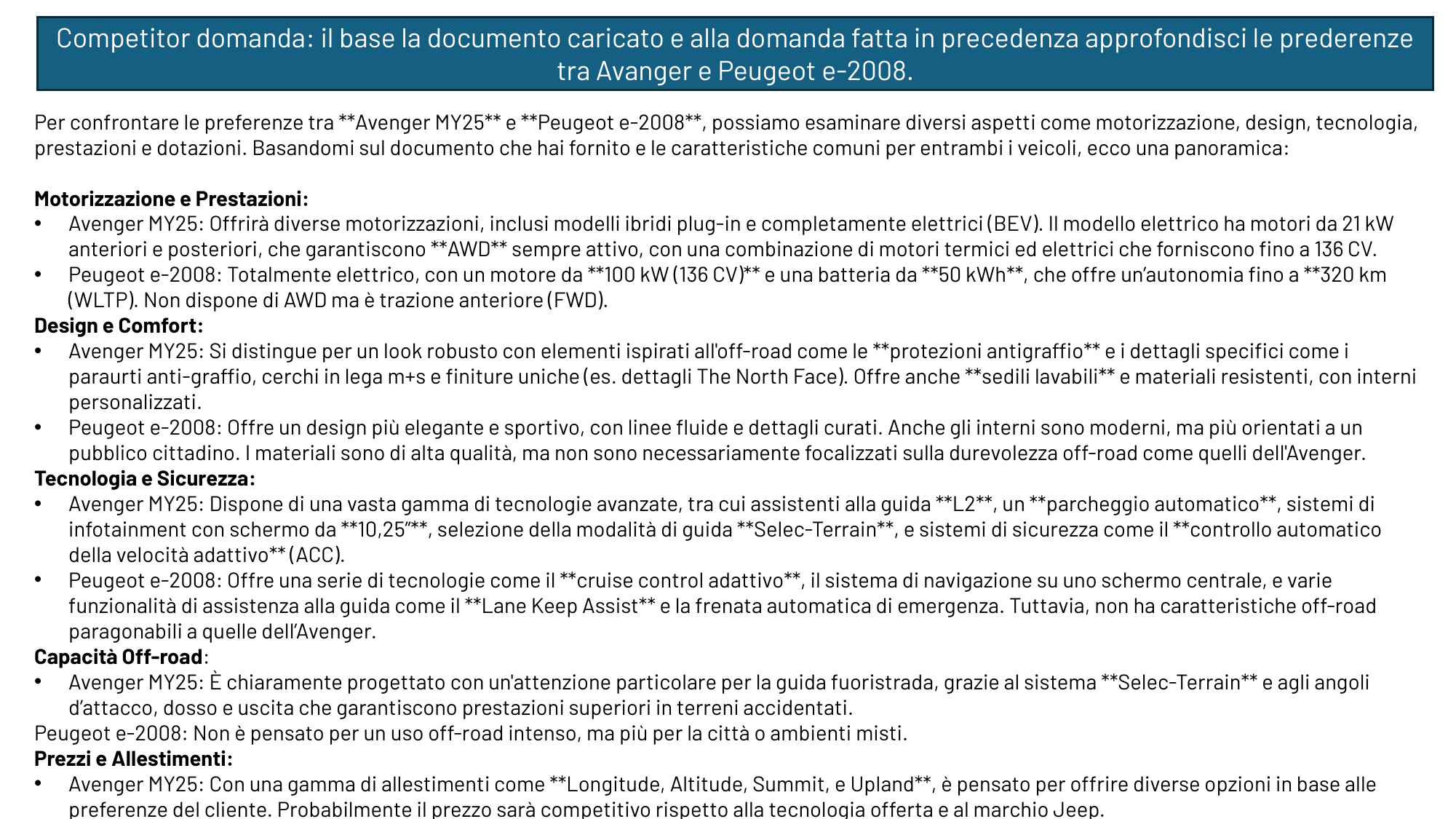

Competitor domanda: il base la documento caricato e alla domanda fatta in precedenza approfondisci le prederenze tra Avanger e Peugeot e-2008.
Per confrontare le preferenze tra **Avenger MY25** e **Peugeot e-2008**, possiamo esaminare diversi aspetti come motorizzazione, design, tecnologia, prestazioni e dotazioni. Basandomi sul documento che hai fornito e le caratteristiche comuni per entrambi i veicoli, ecco una panoramica:

Motorizzazione e Prestazioni:
Avenger MY25: Offrirà diverse motorizzazioni, inclusi modelli ibridi plug-in e completamente elettrici (BEV). Il modello elettrico ha motori da 21 kW anteriori e posteriori, che garantiscono **AWD** sempre attivo, con una combinazione di motori termici ed elettrici che forniscono fino a 136 CV.
Peugeot e-2008: Totalmente elettrico, con un motore da **100 kW (136 CV)** e una batteria da **50 kWh**, che offre un’autonomia fino a **320 km (WLTP). Non dispone di AWD ma è trazione anteriore (FWD).
Design e Comfort:
Avenger MY25: Si distingue per un look robusto con elementi ispirati all'off-road come le **protezioni antigraffio** e i dettagli specifici come i paraurti anti-graffio, cerchi in lega m+s e finiture uniche (es. dettagli The North Face). Offre anche **sedili lavabili** e materiali resistenti, con interni personalizzati.
Peugeot e-2008: Offre un design più elegante e sportivo, con linee fluide e dettagli curati. Anche gli interni sono moderni, ma più orientati a un pubblico cittadino. I materiali sono di alta qualità, ma non sono necessariamente focalizzati sulla durevolezza off-road come quelli dell'Avenger.
Tecnologia e Sicurezza:
Avenger MY25: Dispone di una vasta gamma di tecnologie avanzate, tra cui assistenti alla guida **L2**, un **parcheggio automatico**, sistemi di infotainment con schermo da **10,25”**, selezione della modalità di guida **Selec-Terrain**, e sistemi di sicurezza come il **controllo automatico della velocità adattivo** (ACC).
Peugeot e-2008: Offre una serie di tecnologie come il **cruise control adattivo**, il sistema di navigazione su uno schermo centrale, e varie funzionalità di assistenza alla guida come il **Lane Keep Assist** e la frenata automatica di emergenza. Tuttavia, non ha caratteristiche off-road paragonabili a quelle dell’Avenger.
Capacità Off-road:
Avenger MY25: È chiaramente progettato con un'attenzione particolare per la guida fuoristrada, grazie al sistema **Selec-Terrain** e agli angoli d’attacco, dosso e uscita che garantiscono prestazioni superiori in terreni accidentati.
Peugeot e-2008: Non è pensato per un uso off-road intenso, ma più per la città o ambienti misti.
Prezzi e Allestimenti:
Avenger MY25: Con una gamma di allestimenti come **Longitude, Altitude, Summit, e Upland**, è pensato per offrire diverse opzioni in base alle preferenze del cliente. Probabilmente il prezzo sarà competitivo rispetto alla tecnologia offerta e al marchio Jeep.
Peugeot e-2008: Anche se ha una fascia di prezzo simile, tende a posizionarsi un po' più in alto nel segmento per via delle finiture eleganti e dell'autonomia elettrica, ma con meno enfasi sulle prestazioni off-road.
Conclusioni:
Avenger MY25 sarà probabilmente preferito da chi cerca un veicolo ibrido o elettrico con capacità off-road e tecnologie avanzate, particolarmente adatto a chi vuole un SUV robusto per terreni accidentati.
Peugeot e-2008 è invece più adatto per chi cerca un SUV elettrico cittadino, elegante e con buone prestazioni in termini di autonomia e comfort, ma meno orientato all'off-road.